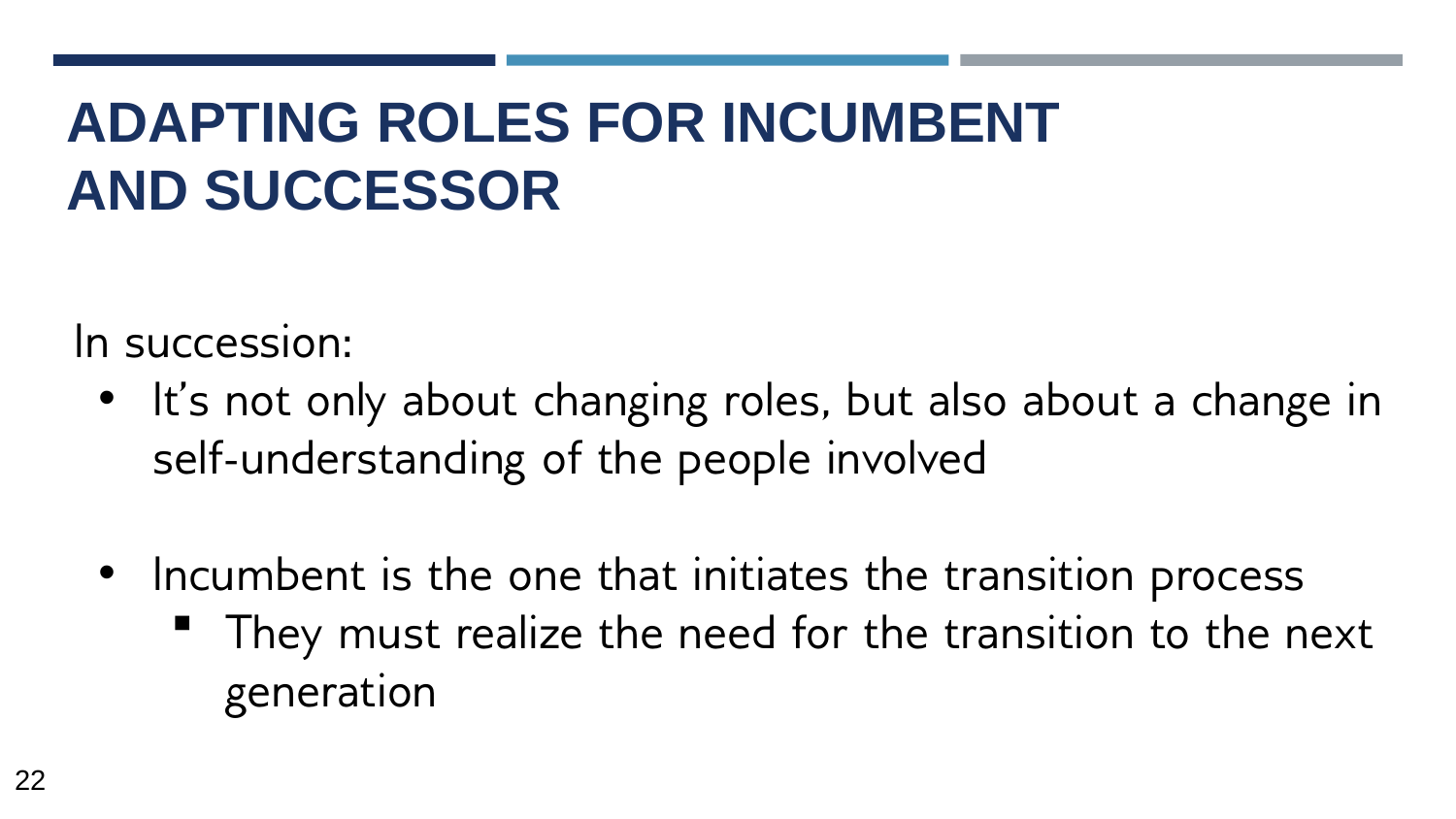

ADAPTING ROLES FOR INCUMBENT
AND SUCCESSOR
In succession:
It’s not only about changing roles, but also about a change in self-understanding of the people involved

Incumbent is the one that initiates the transition process
They must realize the need for the transition to the next generation